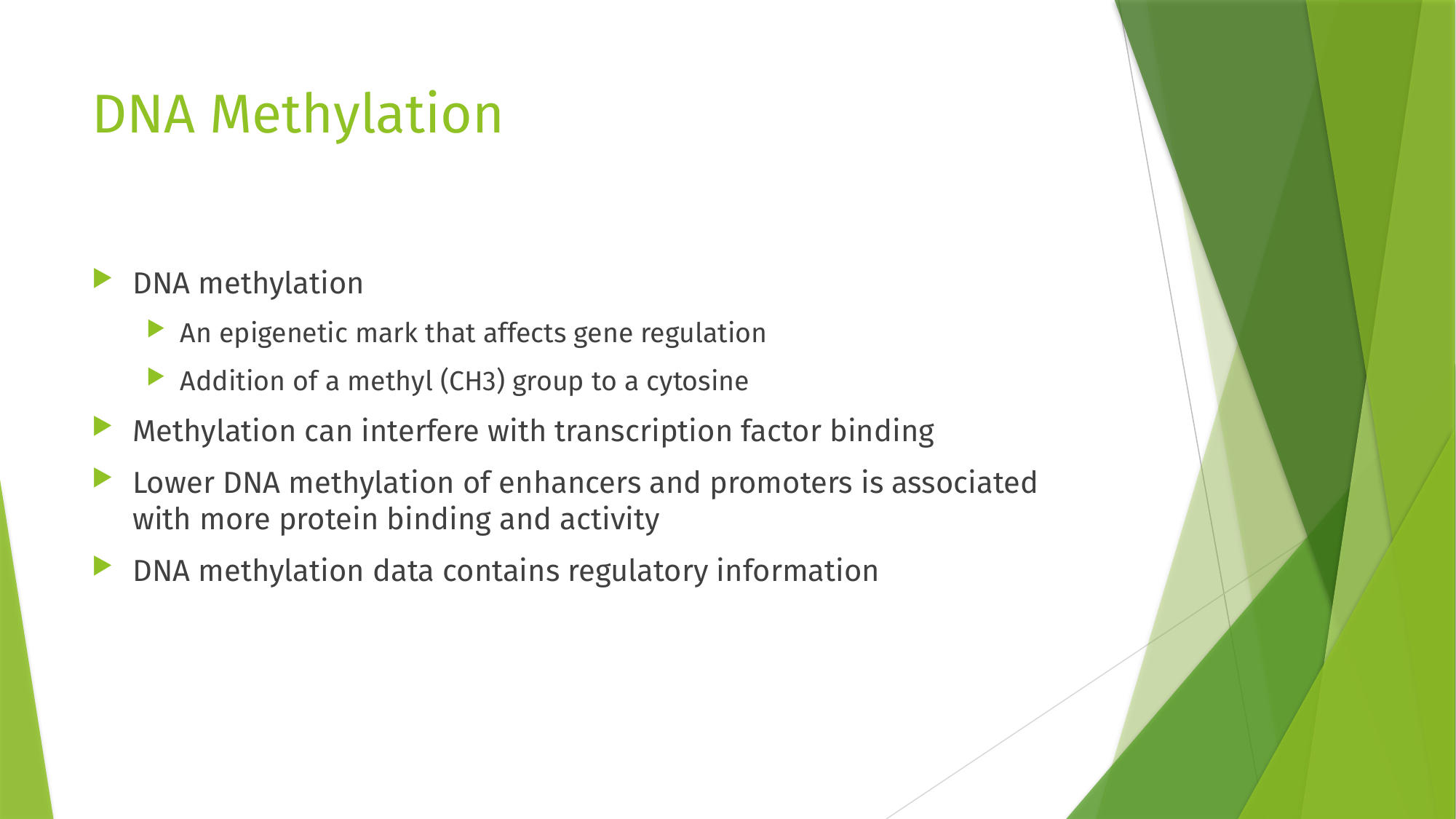

# DNA Methylation
DNA methylation
An epigenetic mark that affects gene regulation
Addition of a methyl (CH3) group to a cytosine
Methylation can interfere with transcription factor binding
Lower DNA methylation of enhancers and promoters is associated with more protein binding and activity
DNA methylation data contains regulatory information